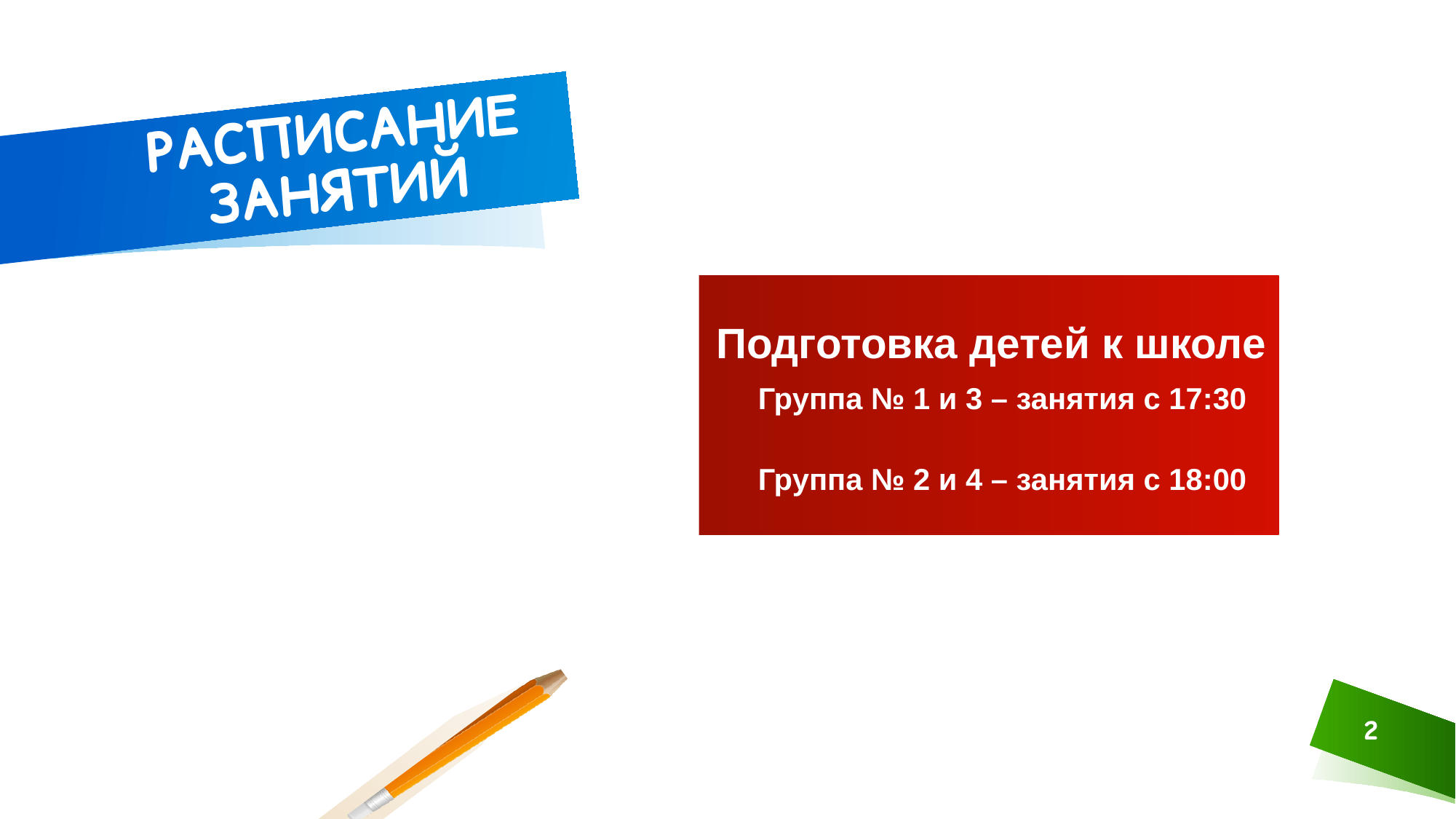

# РАСПИСАНИЕ ЗАНЯТИЙ
Подготовка детей к школе
     Группа № 1 и 3 – занятия с 17:30
     Группа № 2 и 4 – занятия с 18:00
2